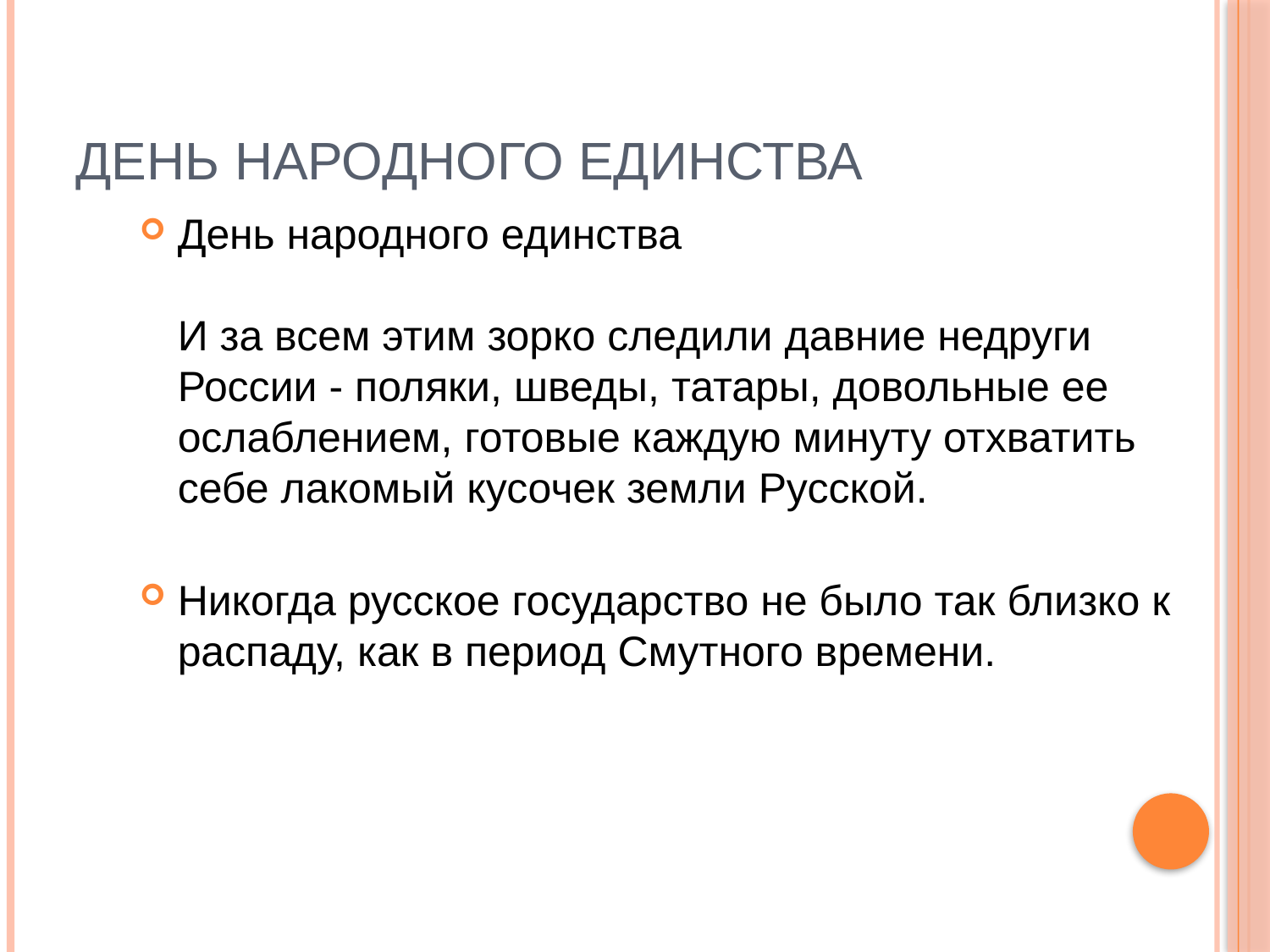

# День народного единства
День народного единства
И за всем этим зорко следили давние недруги России - поляки, шведы, татары, довольные ее ослаблением, готовые каждую минуту отхватить себе лакомый кусочек земли Русской.
Никогда русское государство не было так близко к распаду, как в период Смутного времени.